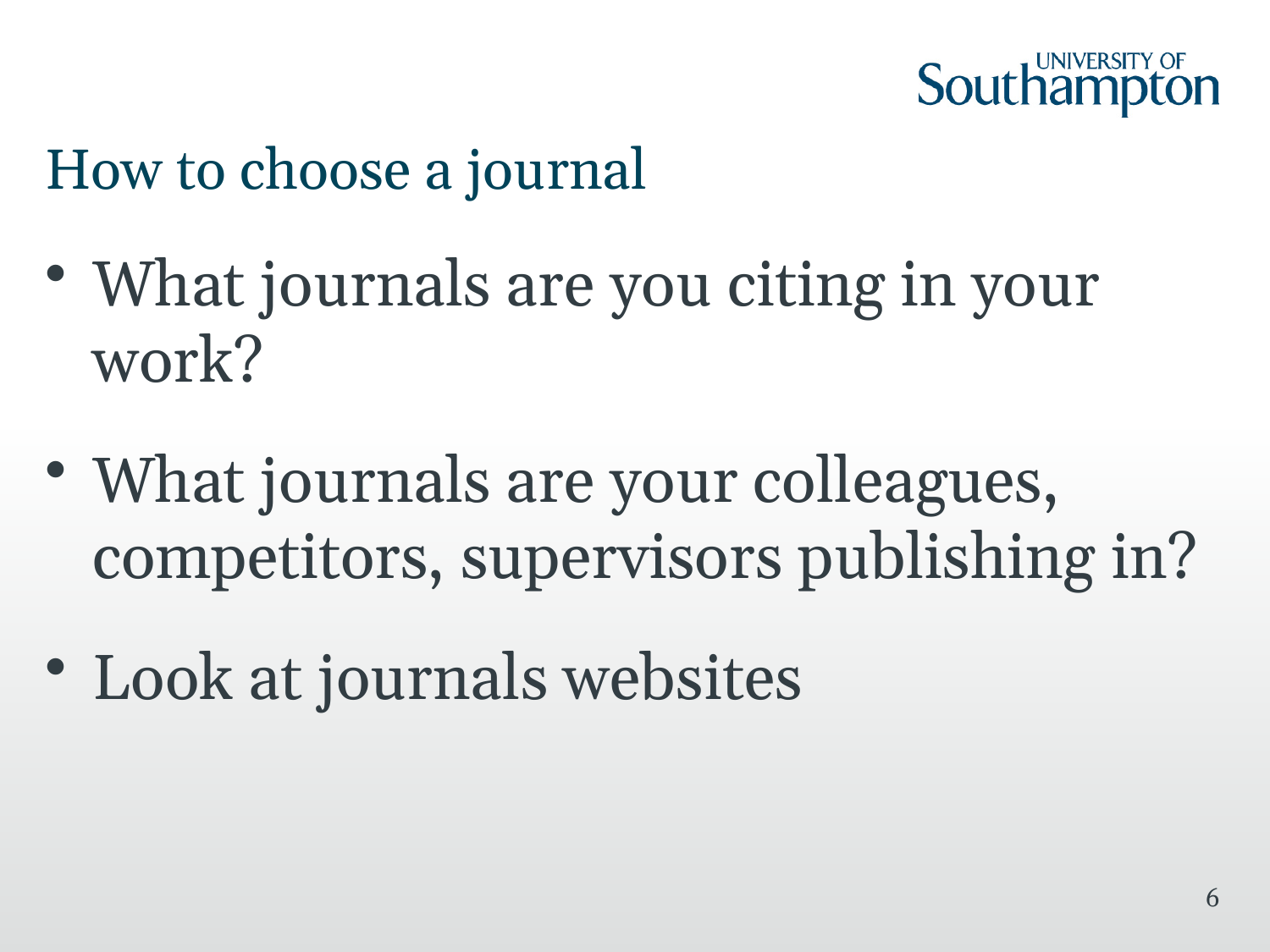

# How to choose a journal
What journals are you citing in your work?
What journals are your colleagues, competitors, supervisors publishing in?
Look at journals websites

6